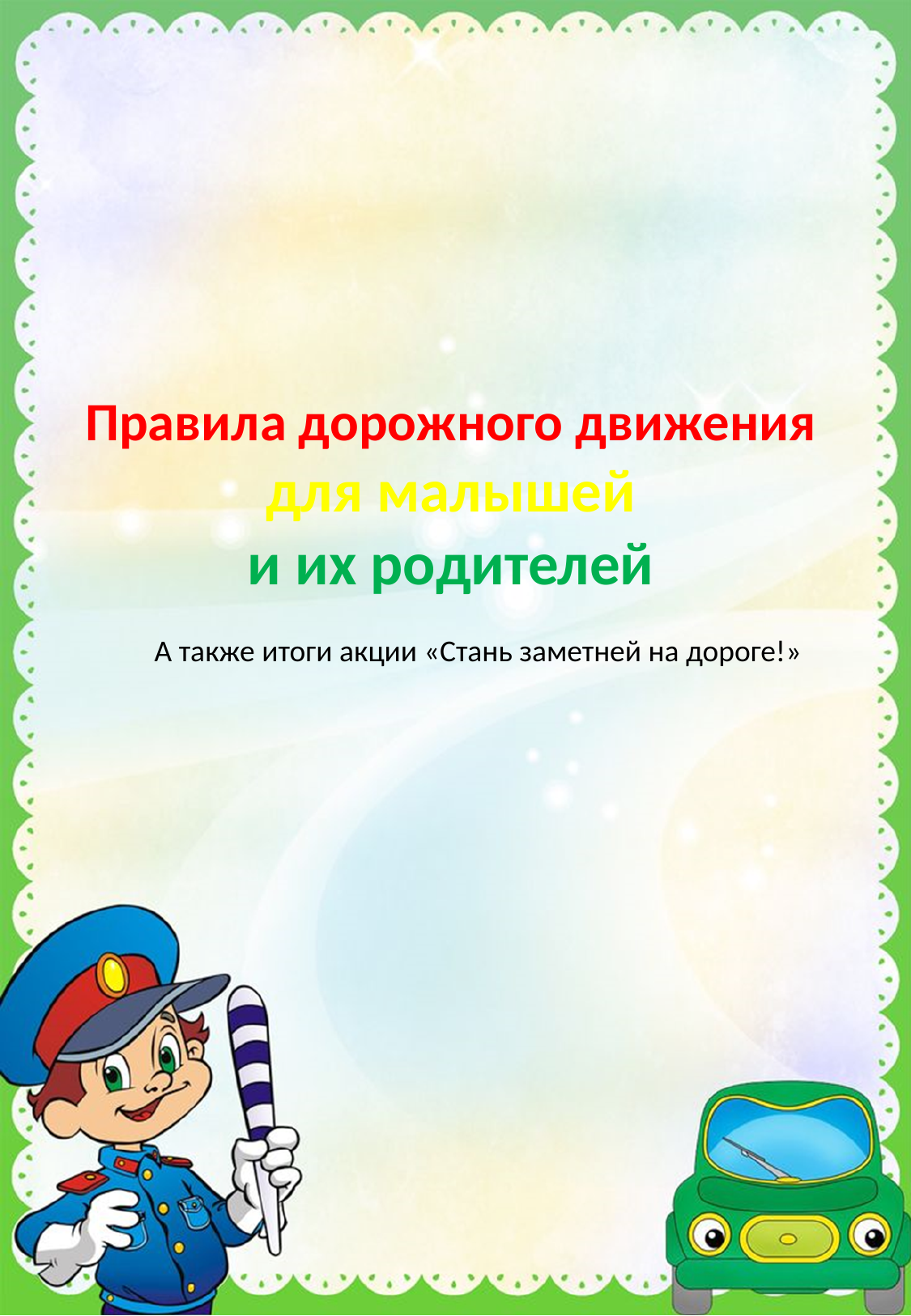

Правила дорожного движения
 для малышей
и их родителей
А также итоги акции «Стань заметней на дороге!»